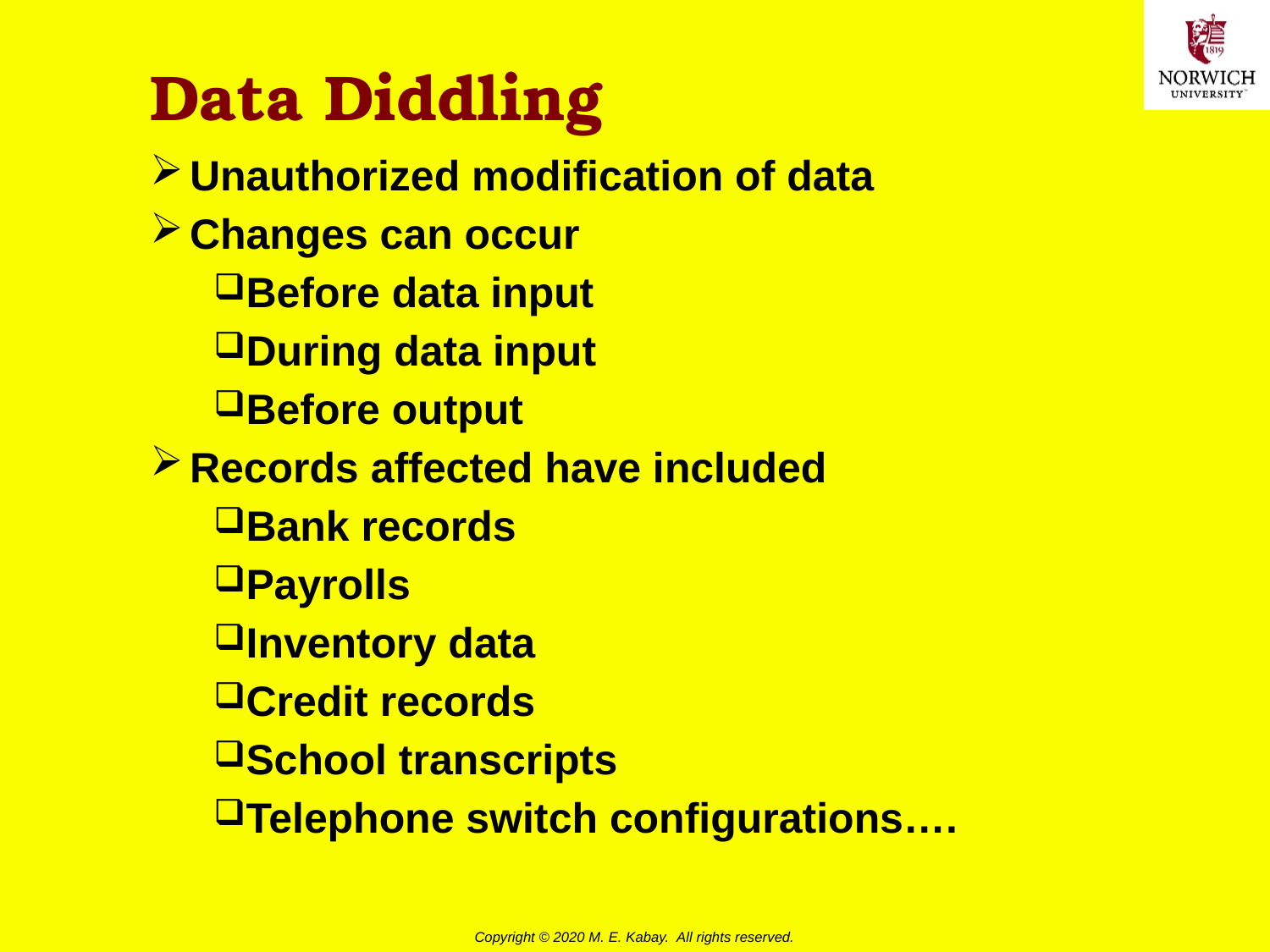

# Data Diddling
Unauthorized modification of data
Changes can occur
Before data input
During data input
Before output
Records affected have included
Bank records
Payrolls
Inventory data
Credit records
School transcripts
Telephone switch configurations….